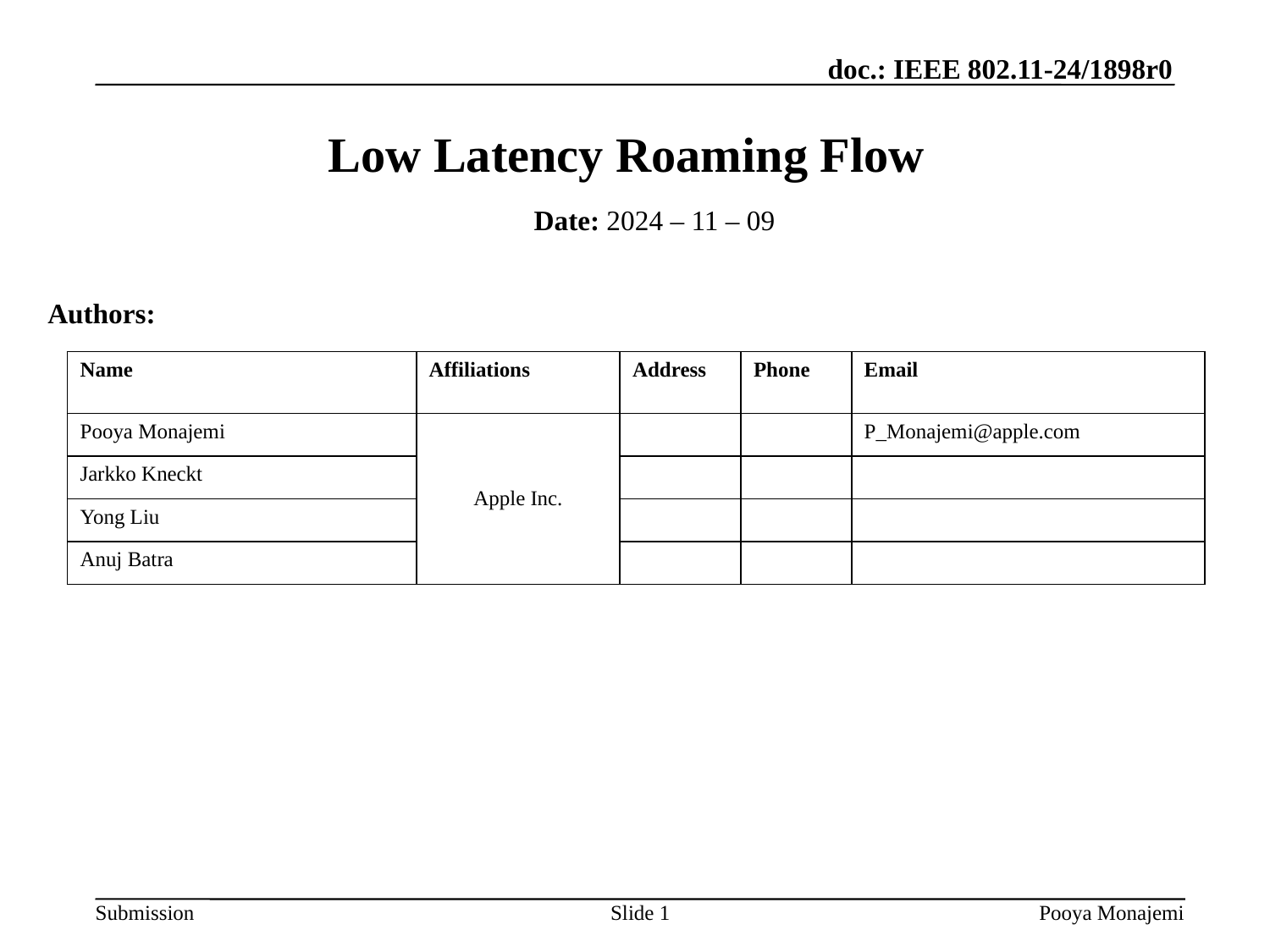

# Low Latency Roaming Flow
Date: 2024 – 11 – 09
Authors:
| Name | Affiliations | Address | Phone | Email |
| --- | --- | --- | --- | --- |
| Pooya Monajemi | Apple Inc. |  |  | P\_Monajemi@apple.com |
| Jarkko Kneckt |  |  |  |  |
| Yong Liu |  |  |  |  |
| Anuj Batra |  |  |  |  |
Slide 1
Pooya Monajemi